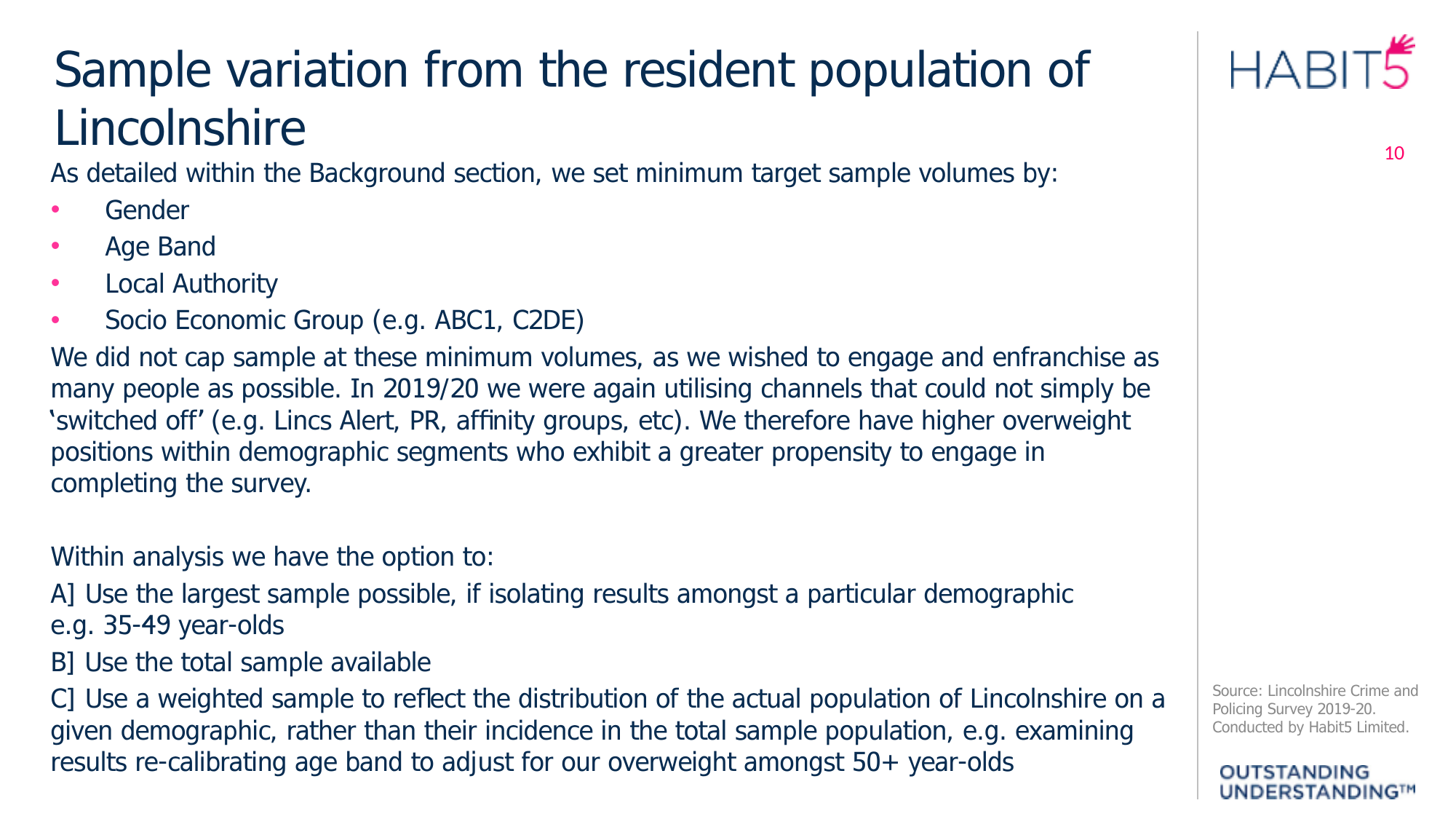

Sample variation from the resident population of Lincolnshire
10
# As detailed within the Background section, we set minimum target sample volumes by:
Gender
Age Band
Local Authority
Socio Economic Group (e.g. ABC1, C2DE)
We did not cap sample at these minimum volumes, as we wished to engage and enfranchise as many people as possible. In 2019/20 we were again utilising channels that could not simply be ‘switched off’ (e.g. Lincs Alert, PR, affinity groups, etc). We therefore have higher overweight positions within demographic segments who exhibit a greater propensity to engage in completing the survey.

Within analysis we have the option to:
A] Use the largest sample possible, if isolating results amongst a particular demographic
e.g. 35-49 year-olds
B] Use the total sample available
C] Use a weighted sample to reflect the distribution of the actual population of Lincolnshire on a given demographic, rather than their incidence in the total sample population, e.g. examining results re-calibrating age band to adjust for our overweight amongst 50+ year-olds